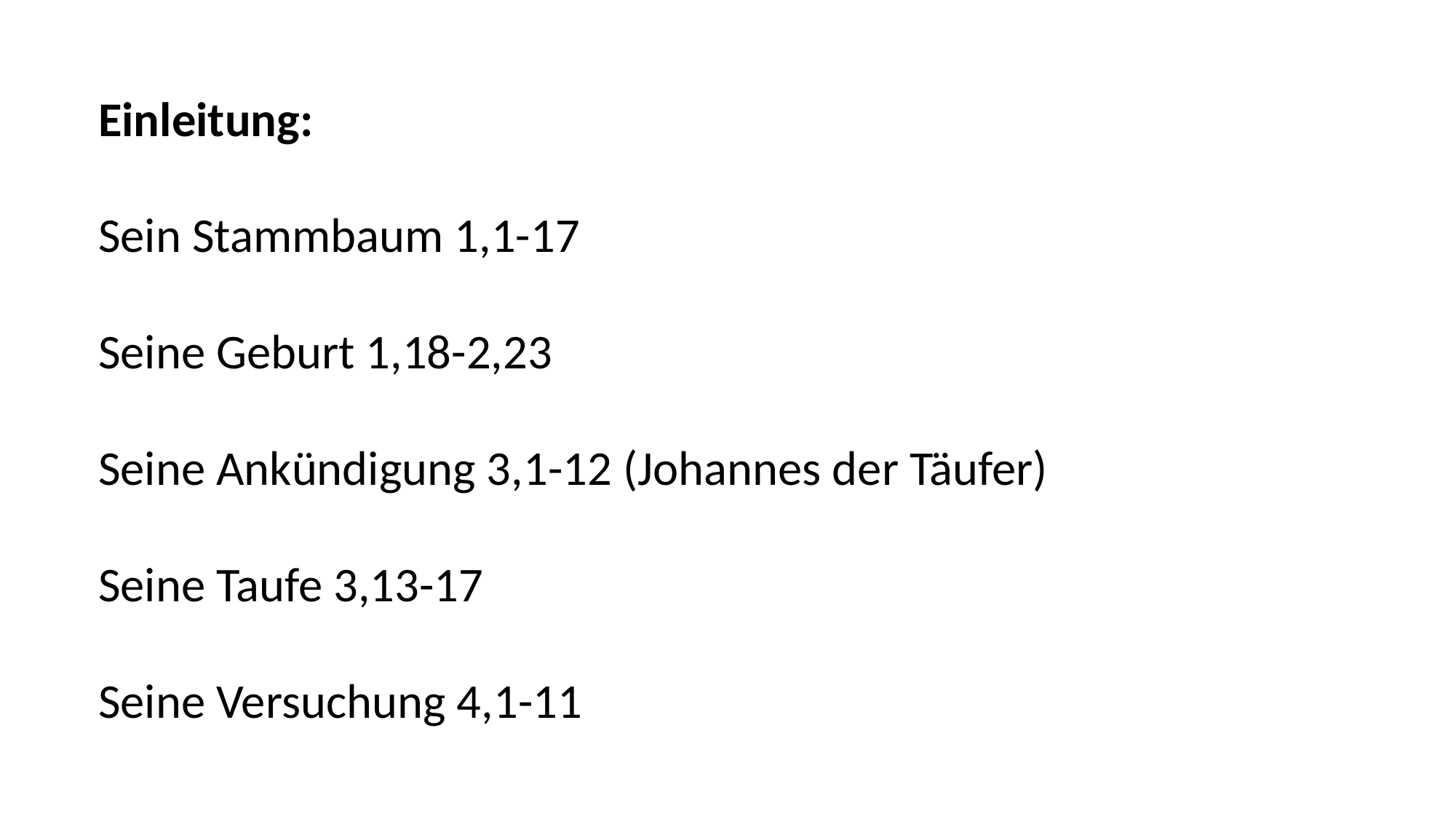

Einleitung:

Sein Stammbaum 1,1-17

Seine Geburt 1,18-2,23

Seine Ankündigung 3,1-12 (Johannes der Täufer)

Seine Taufe 3,13-17

Seine Versuchung 4,1-11